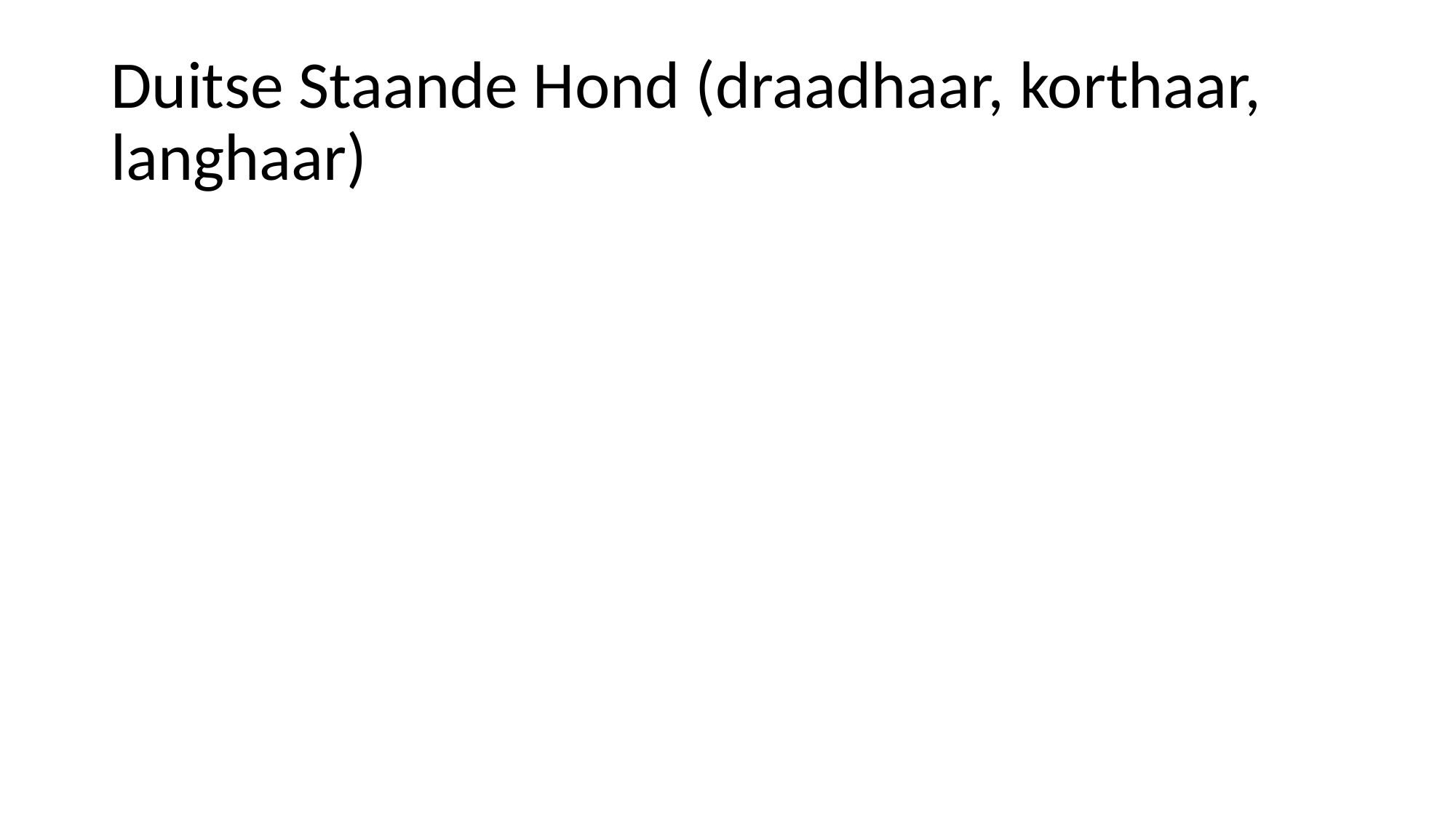

# Duitse Staande Hond (draadhaar, korthaar, langhaar)